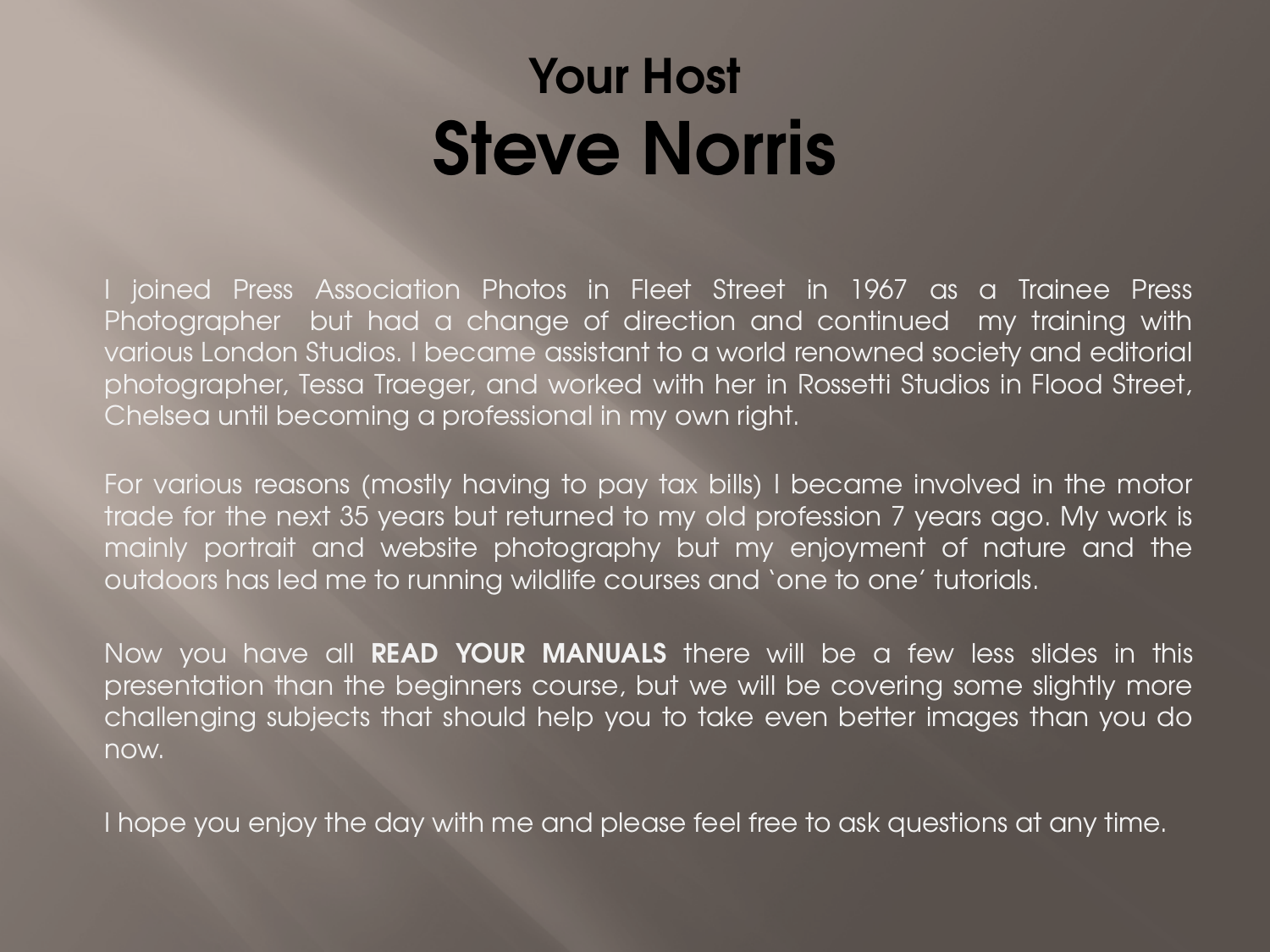

# Your Host Steve Norris
	I joined Press Association Photos in Fleet Street in 1967 as a Trainee Press Photographer  but had a change of direction and continued  my training with various London Studios. I became assistant to a world renowned society and editorial photographer, Tessa Traeger, and worked with her in Rossetti Studios in Flood Street, Chelsea until becoming a professional in my own right.

	For various reasons (mostly having to pay tax bills) I became involved in the motor trade for the next 35 years but returned to my old profession 7 years ago. My work is mainly portrait and website photography but my enjoyment of nature and the outdoors has led me to running wildlife courses and ‘one to one’ tutorials.

	Now you have all READ YOUR MANUALS there will be a few less slides in this presentation than the beginners course, but we will be covering some slightly more challenging subjects that should help you to take even better images than you do now.

	I hope you enjoy the day with me and please feel free to ask questions at any time.